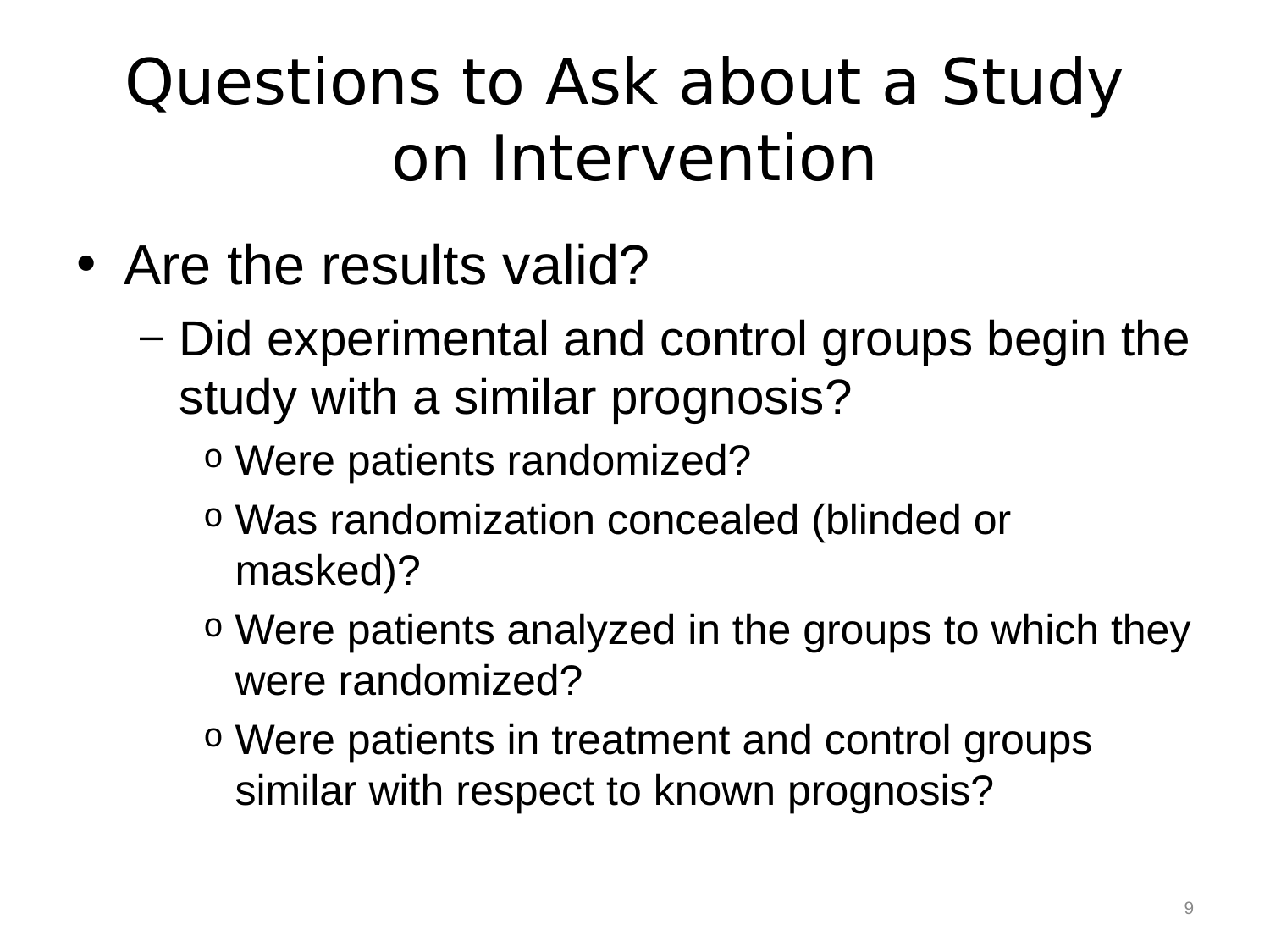

# Questions to Ask about a Study on Intervention
Are the results valid?
Did experimental and control groups begin the study with a similar prognosis?
Were patients randomized?
Was randomization concealed (blinded or masked)?
Were patients analyzed in the groups to which they were randomized?
Were patients in treatment and control groups similar with respect to known prognosis?
9